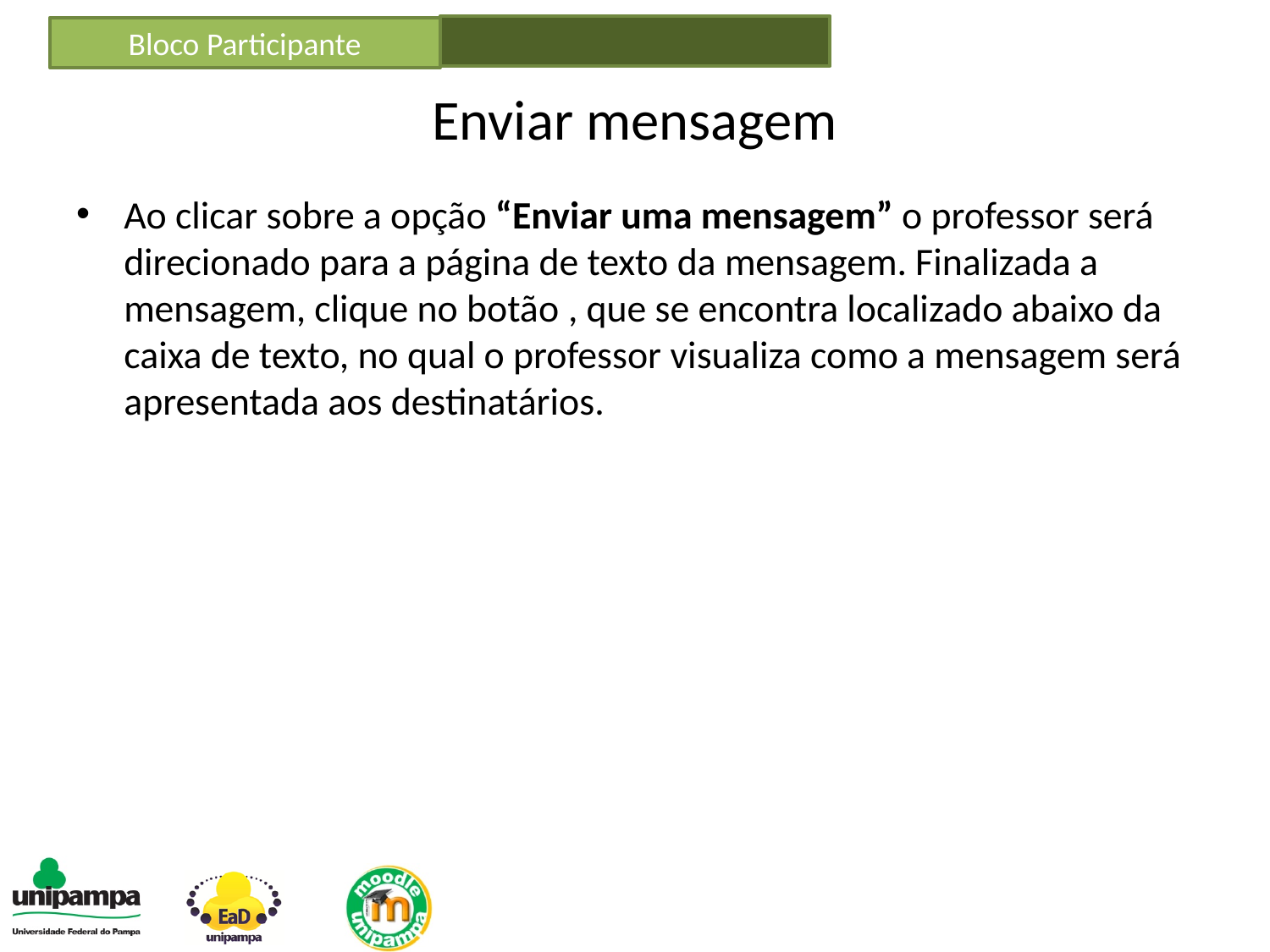

Bloco Participante
# Enviar mensagem
Ao clicar sobre a opção “Enviar uma mensagem” o professor será direcionado para a página de texto da mensagem. Finalizada a mensagem, clique no botão , que se encontra localizado abaixo da caixa de texto, no qual o professor visualiza como a mensagem será apresentada aos destinatários.